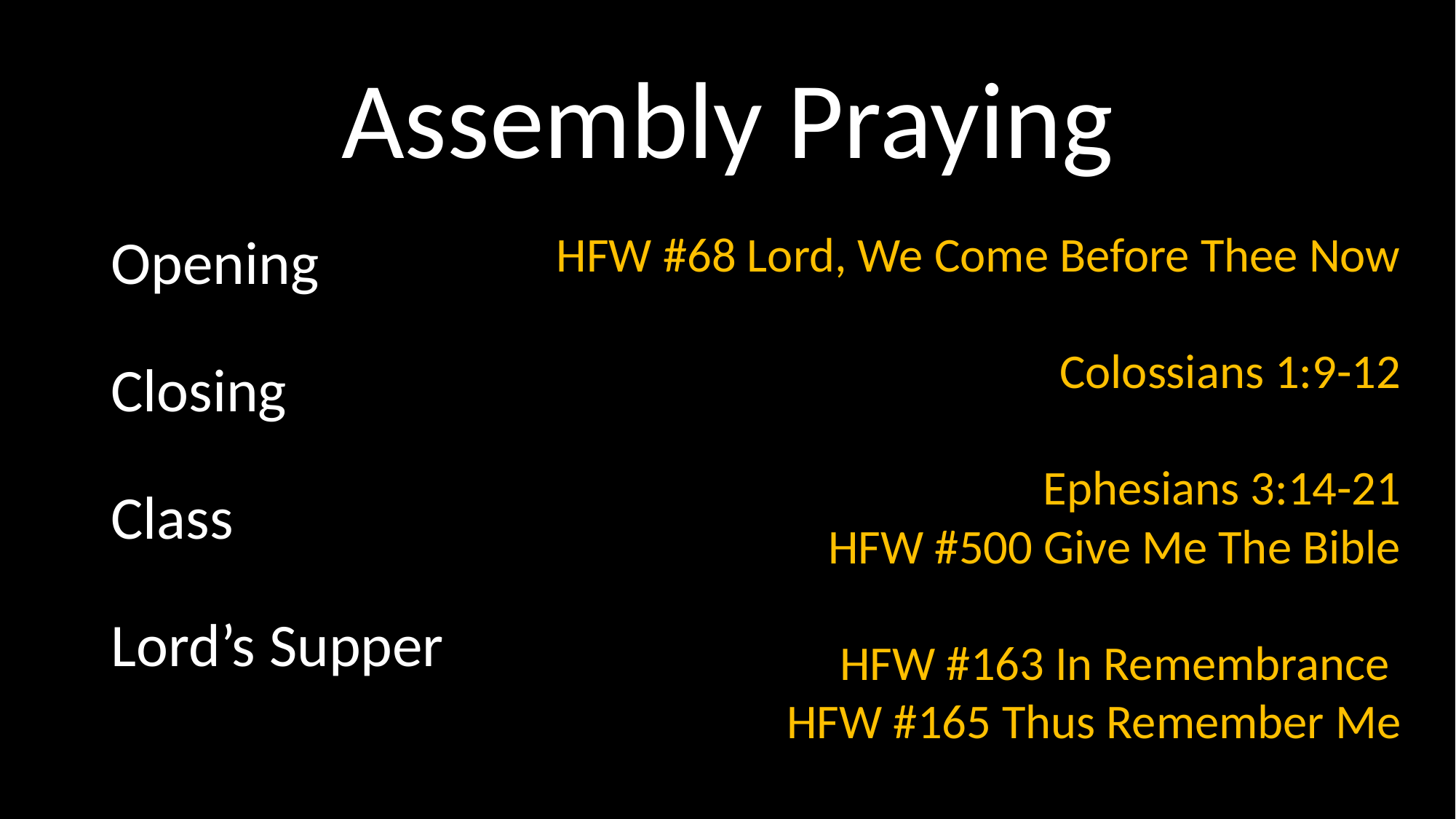

# Assembly Praying
Opening
Closing
Class
Lord’s Supper
HFW #68 Lord, We Come Before Thee Now

Colossians 1:9-12

Ephesians 3:14-21
HFW #500 Give Me The Bible

HFW #163 In Remembrance
HFW #165 Thus Remember Me